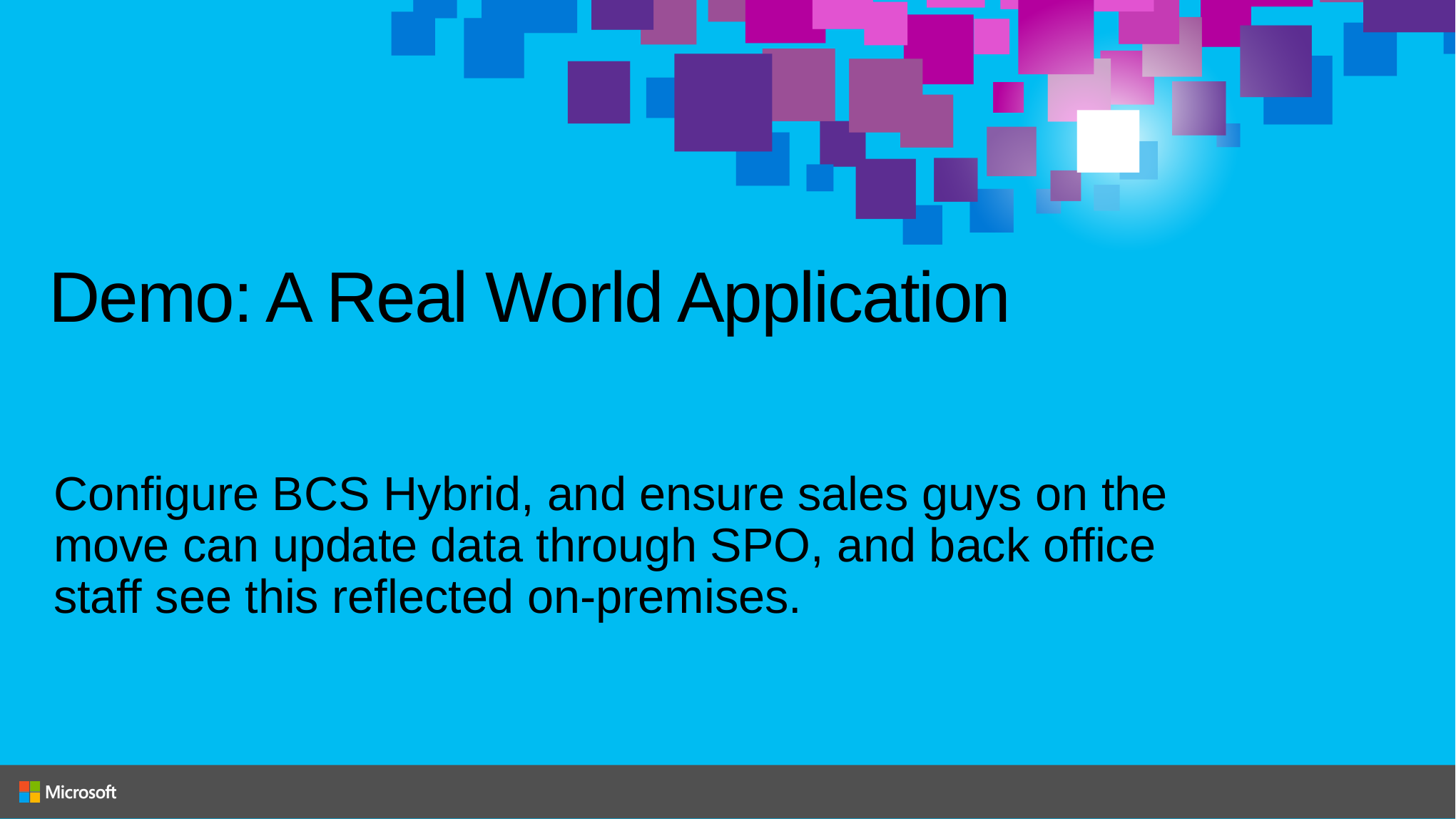

# Demo: A Real World Application
Configure BCS Hybrid, and ensure sales guys on the move can update data through SPO, and back office staff see this reflected on-premises.